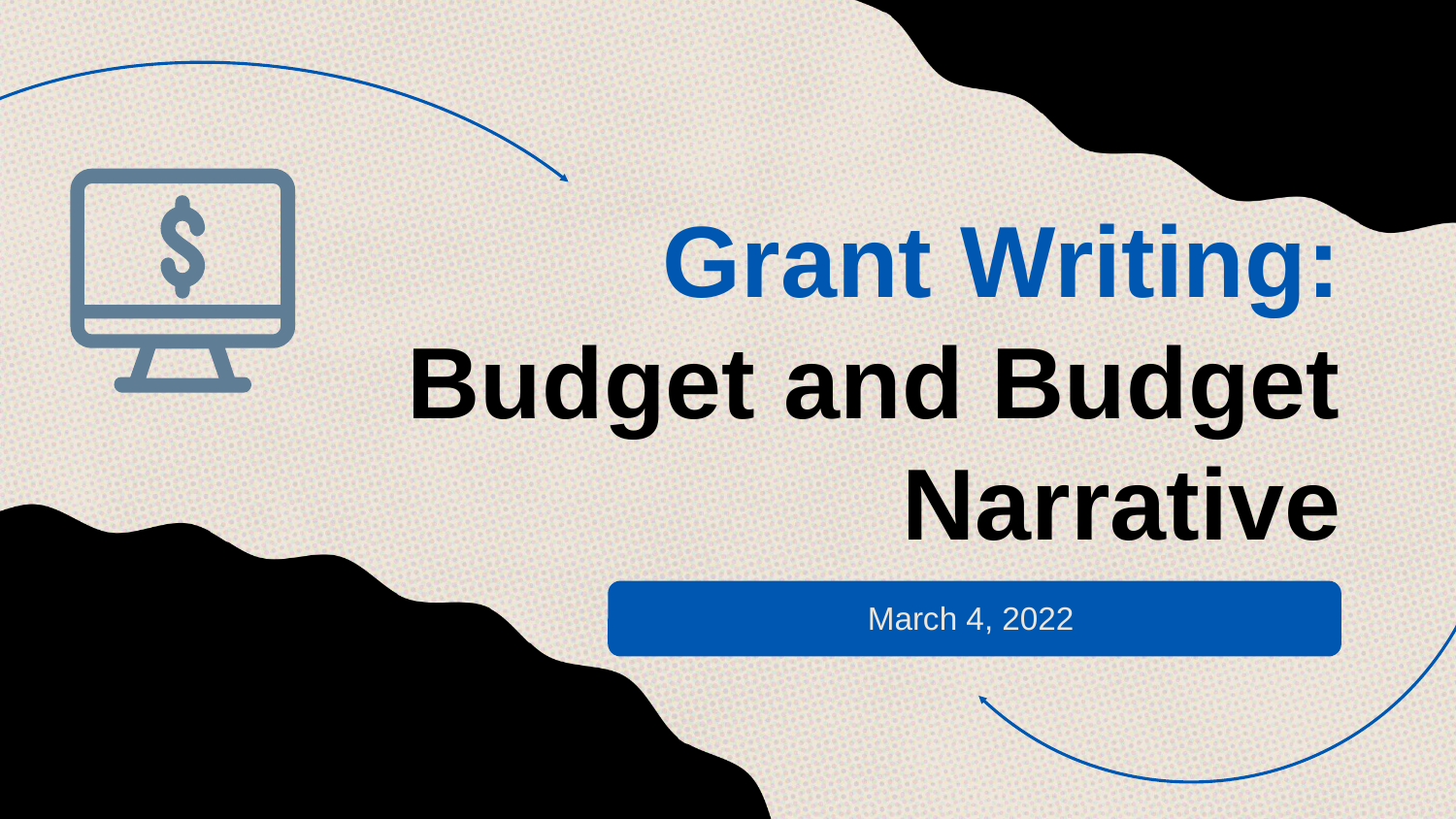

# Grant Writing: Budget and Budget Narrative

March 4, 2022